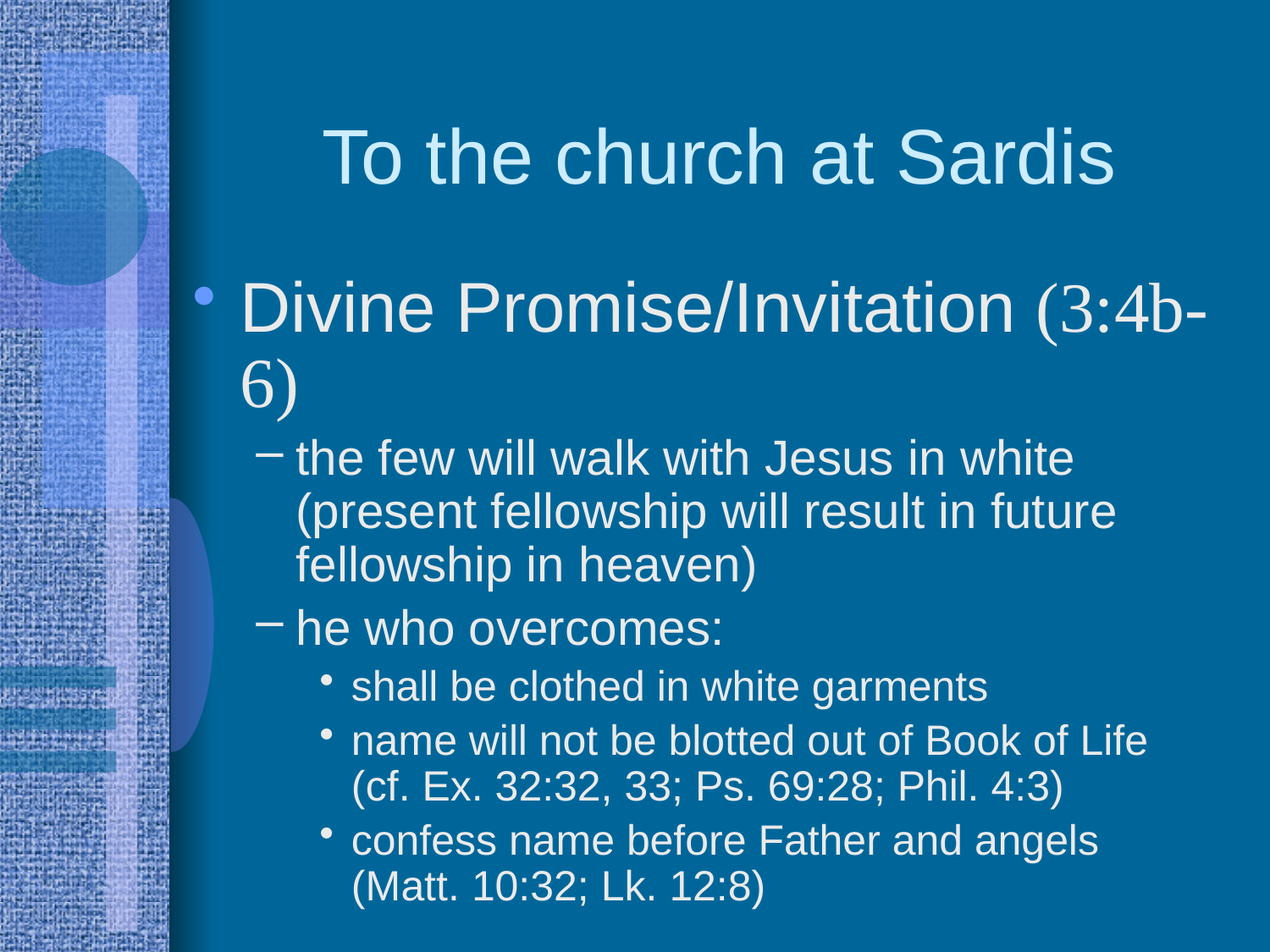

# To the church at Sardis
Divine Promise/Invitation (3:4b-6)
the few will walk with Jesus in white (present fellowship will result in future fellowship in heaven)
he who overcomes:
shall be clothed in white garments
name will not be blotted out of Book of Life
(cf. Ex. 32:32, 33; Ps. 69:28; Phil. 4:3)
confess name before Father and angels    (Matt. 10:32; Lk. 12:8)